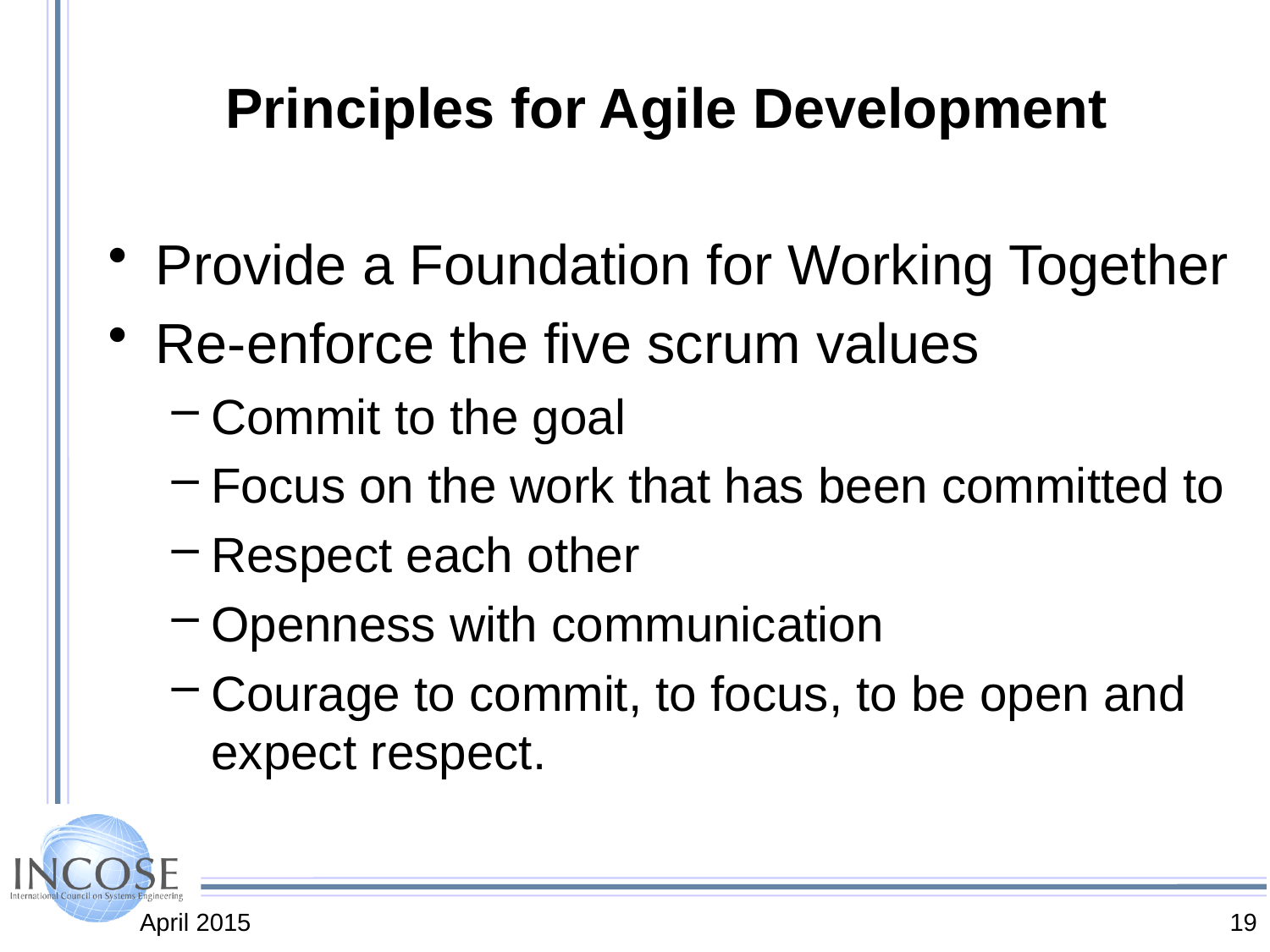

# Principles for Agile Development
Provide a Foundation for Working Together
Re-enforce the five scrum values
Commit to the goal
Focus on the work that has been committed to
Respect each other
Openness with communication
Courage to commit, to focus, to be open and expect respect.
April 2015
19